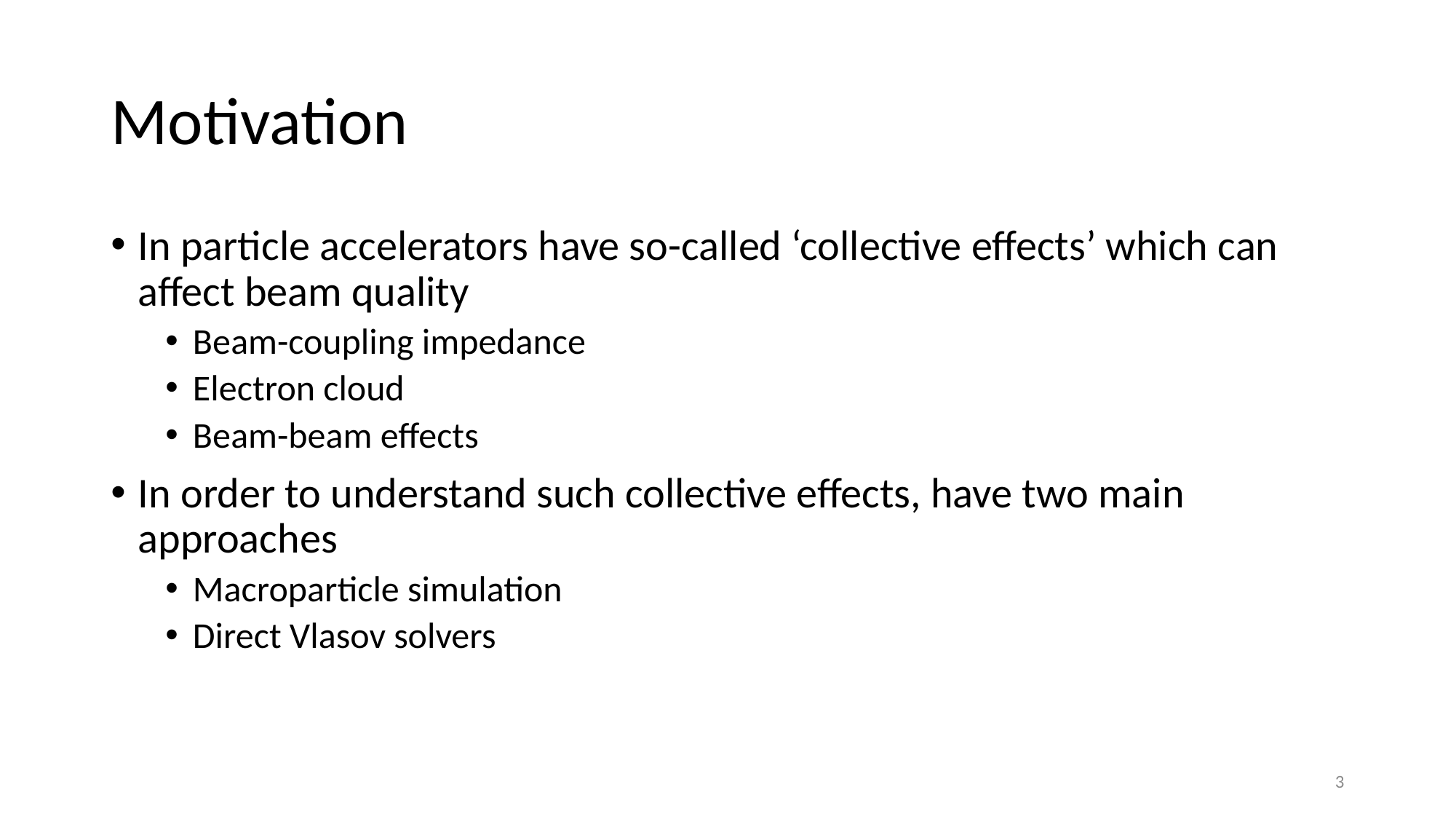

# Motivation
In particle accelerators have so-called ‘collective effects’ which can affect beam quality
Beam-coupling impedance
Electron cloud
Beam-beam effects
In order to understand such collective effects, have two main approaches
Macroparticle simulation
Direct Vlasov solvers
3